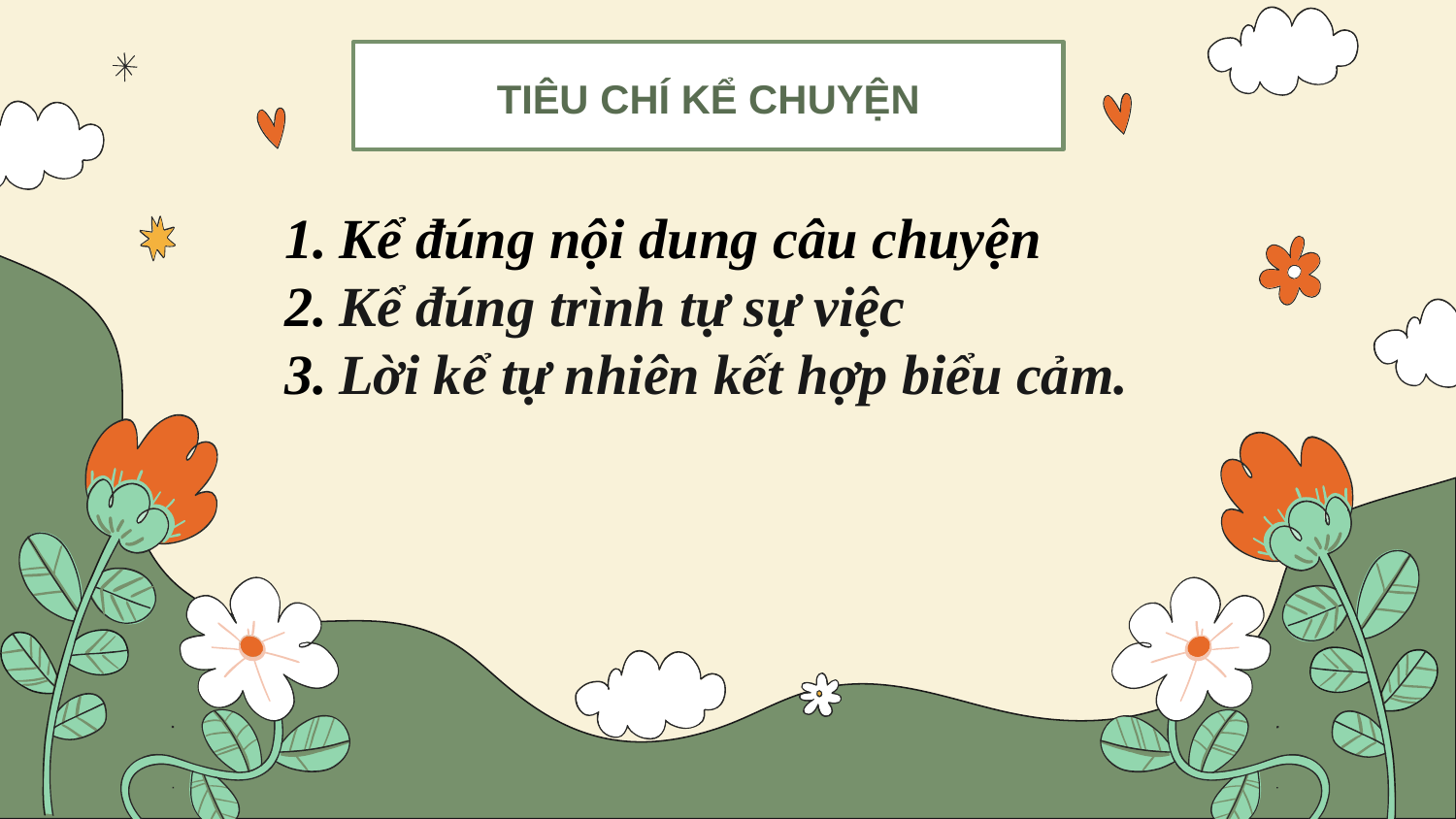

TIÊU CHÍ KỂ CHUYỆN

Kể đúng nội dung câu chuyện
Kể đúng trình tự sự việc
Lời kể tự nhiên kết hợp biểu cảm.